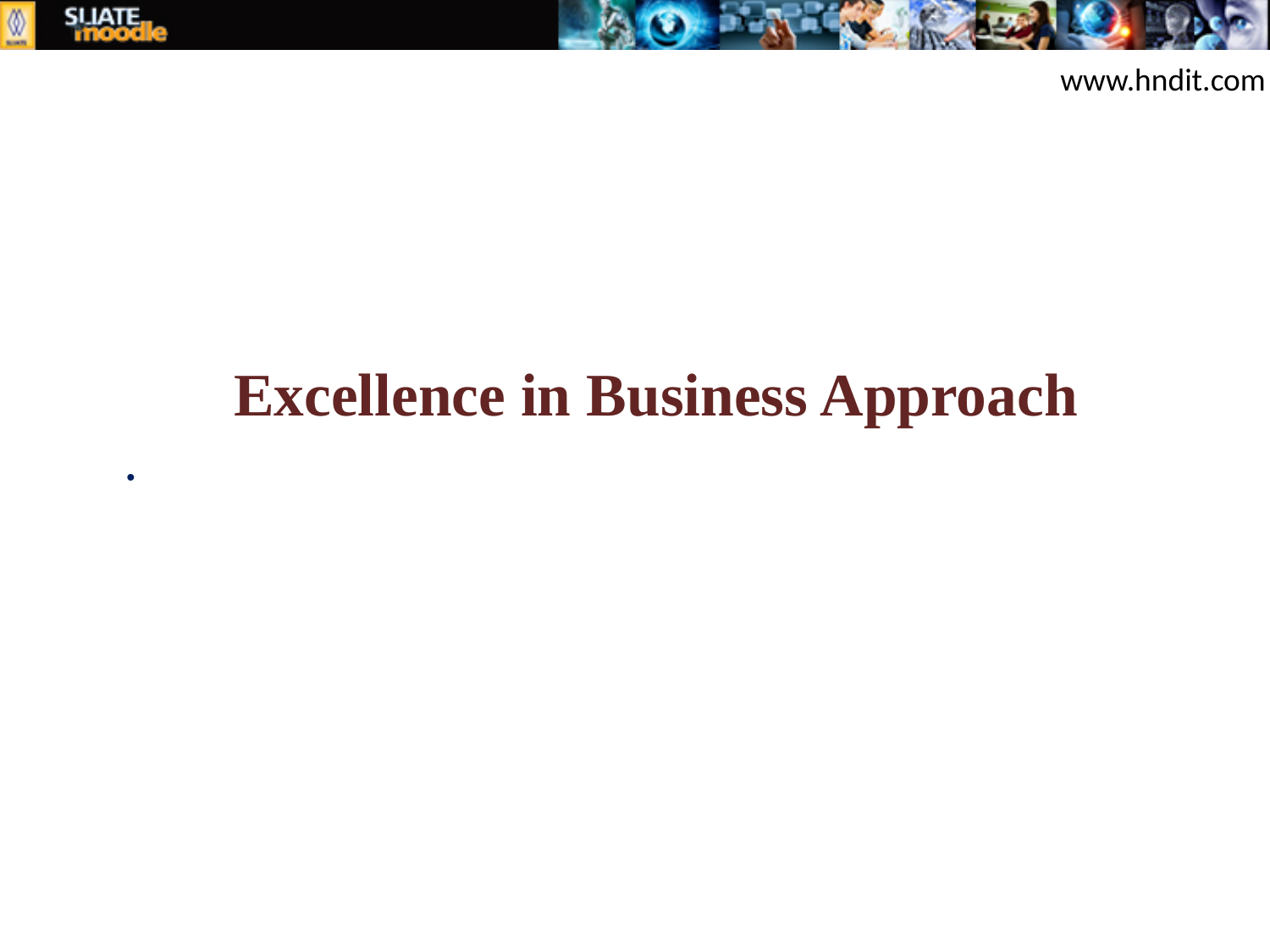

www.hndit.com

.

# Excellence in Business Approach